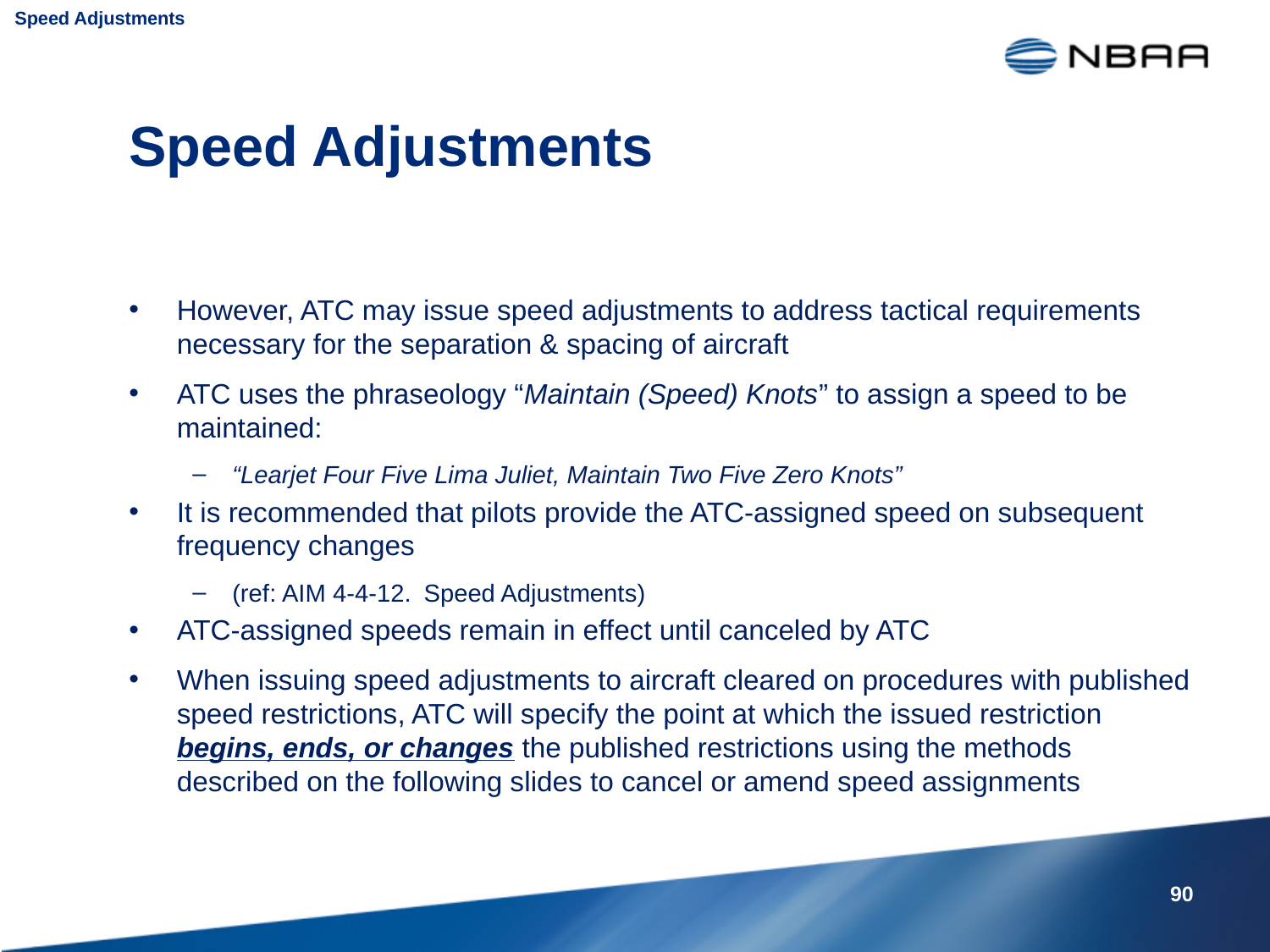

Speed Adjustments
# Speed Adjustments
However, ATC may issue speed adjustments to address tactical requirements necessary for the separation & spacing of aircraft
ATC uses the phraseology “Maintain (Speed) Knots” to assign a speed to be maintained:
“Learjet Four Five Lima Juliet, Maintain Two Five Zero Knots”
It is recommended that pilots provide the ATC-assigned speed on subsequent frequency changes
(ref: AIM 4-4-12. Speed Adjustments)
ATC-assigned speeds remain in effect until canceled by ATC
When issuing speed adjustments to aircraft cleared on procedures with published speed restrictions, ATC will specify the point at which the issued restriction begins, ends, or changes the published restrictions using the methods described on the following slides to cancel or amend speed assignments

90